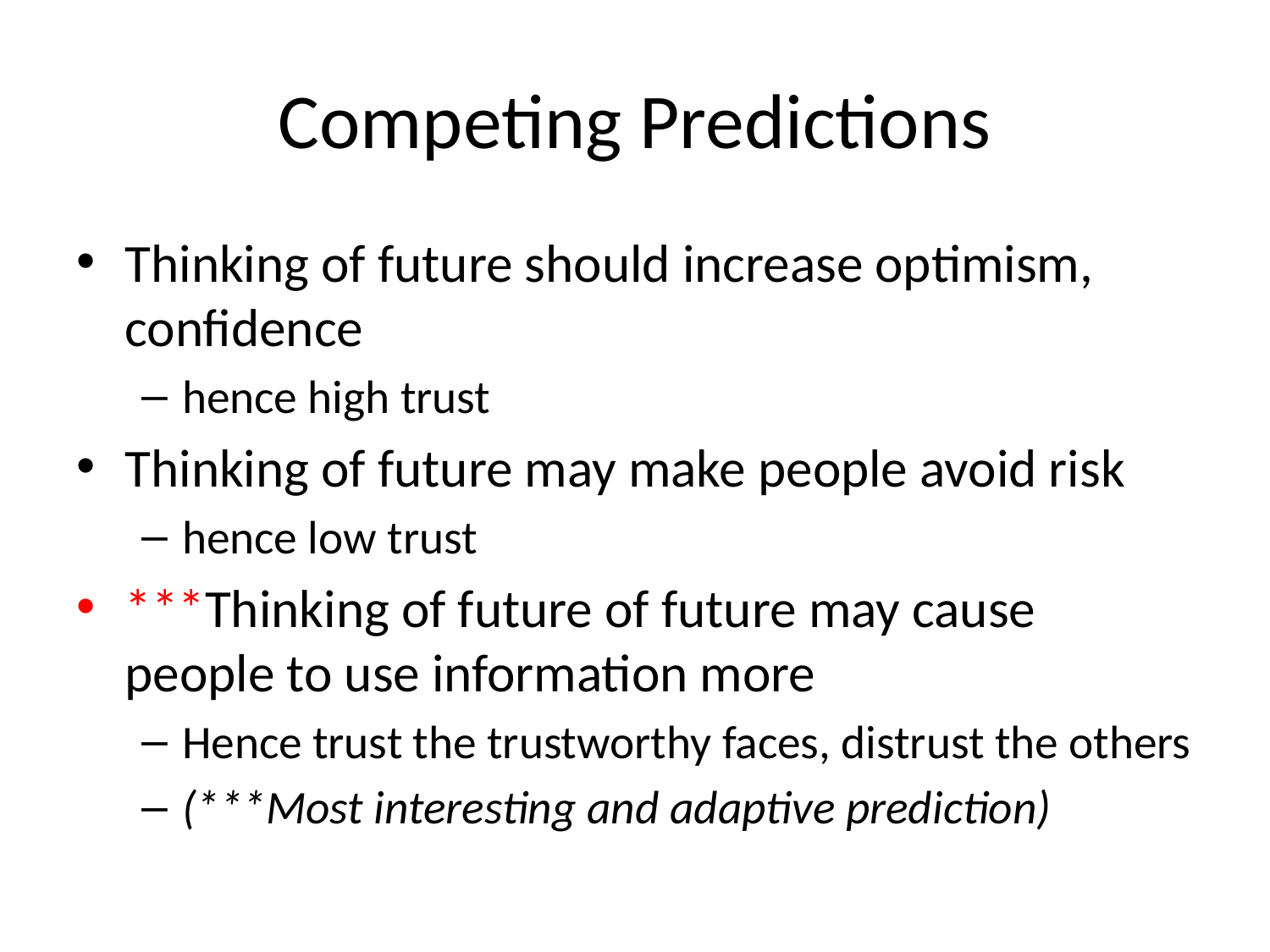

# Competing Predictions
Thinking of future should increase optimism, confidence
hence high trust
Thinking of future may make people avoid risk
hence low trust
***Thinking of future of future may cause people to use information more
Hence trust the trustworthy faces, distrust the others
(***Most interesting and adaptive prediction)